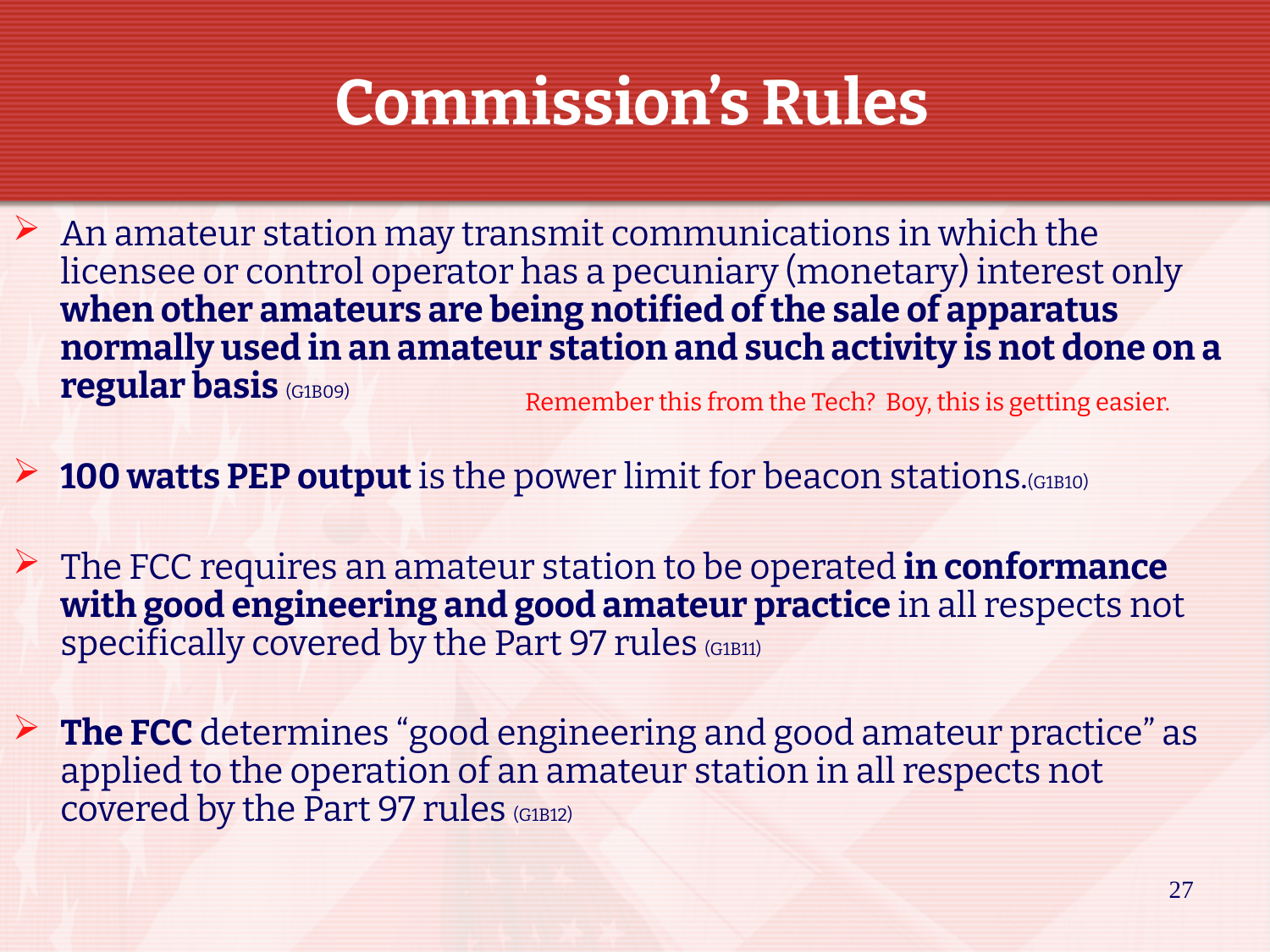

Commission’s Rules
An amateur station may transmit communications in which the licensee or control operator has a pecuniary (monetary) interest only when other amateurs are being notified of the sale of apparatus normally used in an amateur station and such activity is not done on a regular basis (G1B09)

100 watts PEP output is the power limit for beacon stations.(G1B10)

The FCC requires an amateur station to be operated in conformance with good engineering and good amateur practice in all respects not specifically covered by the Part 97 rules (G1B11)

The FCC determines “good engineering and good amateur practice” as applied to the operation of an amateur station in all respects not covered by the Part 97 rules (G1B12)

Remember this from the Tech?  Boy, this is getting easier.
27